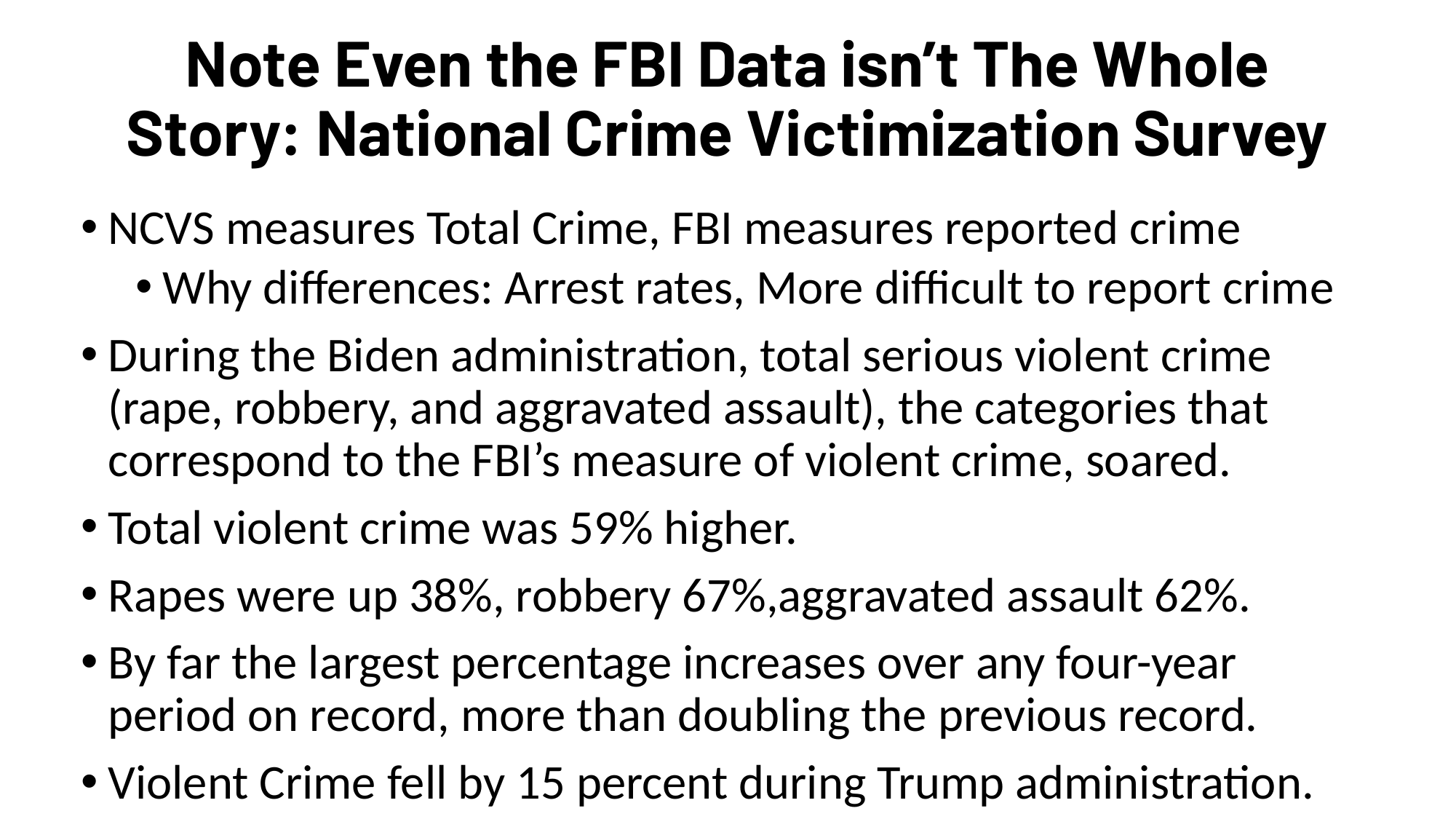

# Note Even the FBI Data isn’t The Whole Story: National Crime Victimization Survey
NCVS measures Total Crime, FBI measures reported crime
Why differences: Arrest rates, More difficult to report crime
During the Biden administration, total serious violent crime (rape, robbery, and aggravated assault), the categories that correspond to the FBI’s measure of violent crime, soared.
Total violent crime was 59% higher.
Rapes were up 38%, robbery 67%,aggravated assault 62%.
By far the largest percentage increases over any four-year period on record, more than doubling the previous record.
Violent Crime fell by 15 percent during Trump administration.